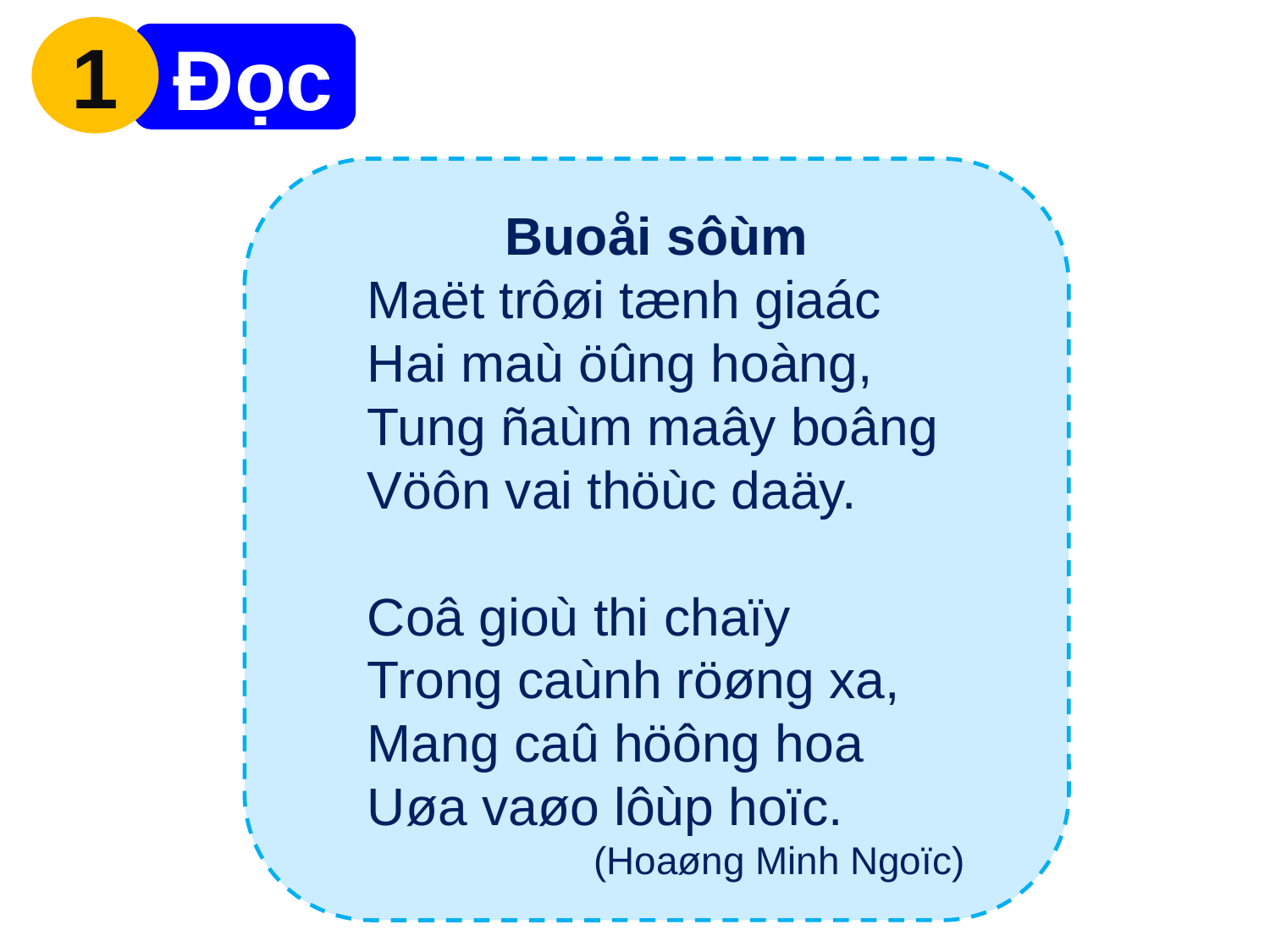

1
 Đọc
Buoåi sôùm
     Maët trôøi tænh giaác
     Hai maù öûng hoàng,
     Tung ñaùm maây boâng
     Vöôn vai thöùc daäy.

     Coâ gioù thi chaïy
     Trong caùnh röøng xa,
     Mang caû höông hoa
     Uøa vaøo lôùp hoïc.
	                (Hoaøng Minh Ngoïc)